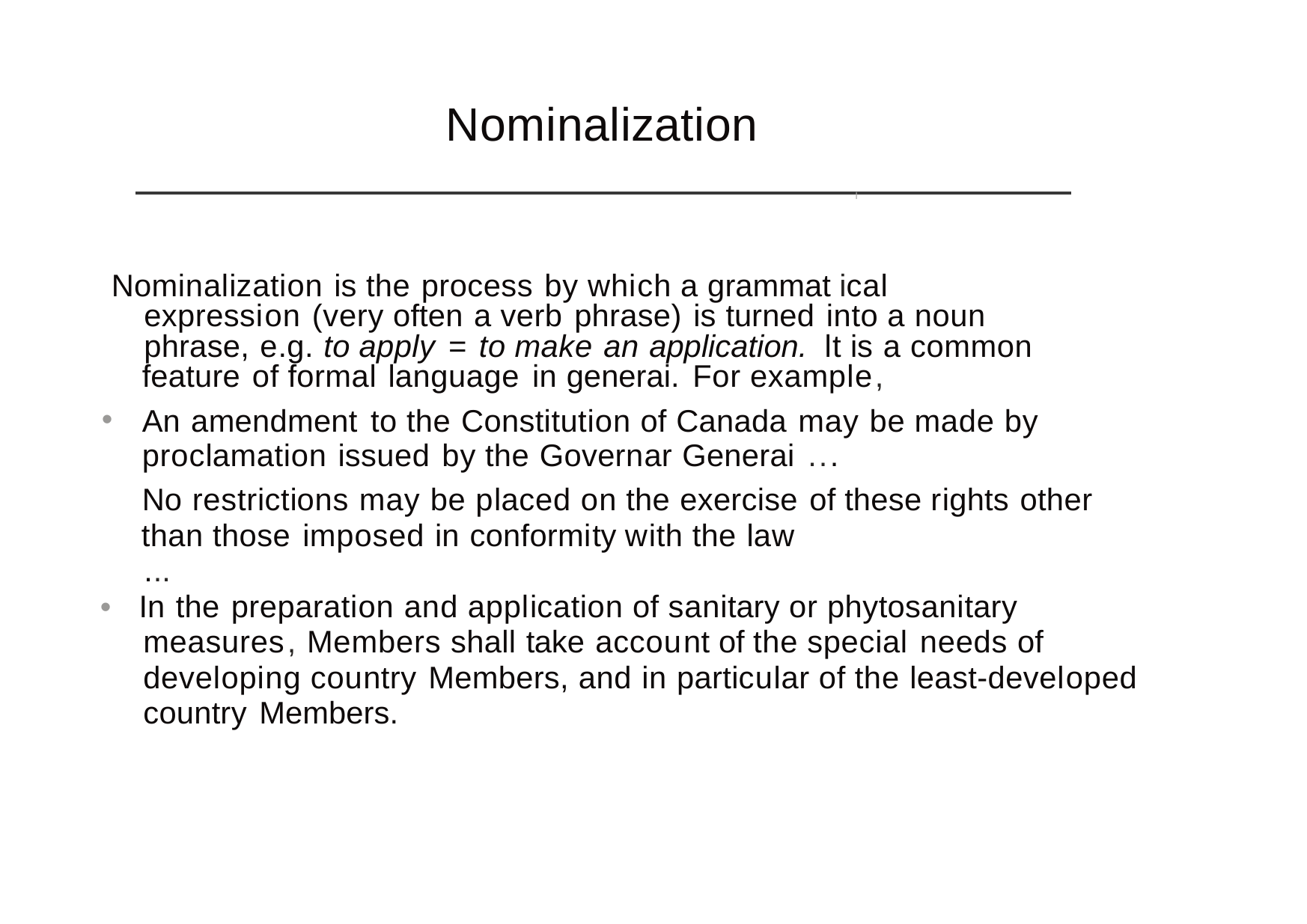

# Nominalization

I
Nominalization is the process by which a grammat ical
expression (very often a verb phrase) is turned into a noun
phrase, e.g. to apply = to make an application.  lt is a common feature of formal language in generai. For example,
An amendment to the Constitution of Canada may be made by proclamation issued by the Governar Generai ...
No restrictions may be placed on the exercise of these rights other than those imposed in conformity with the law
...
• In the preparation and application of sanitary or phytosanitary measures, Members shall take account of the special needs of developing country Members, and in particular of the least-developed country Members.